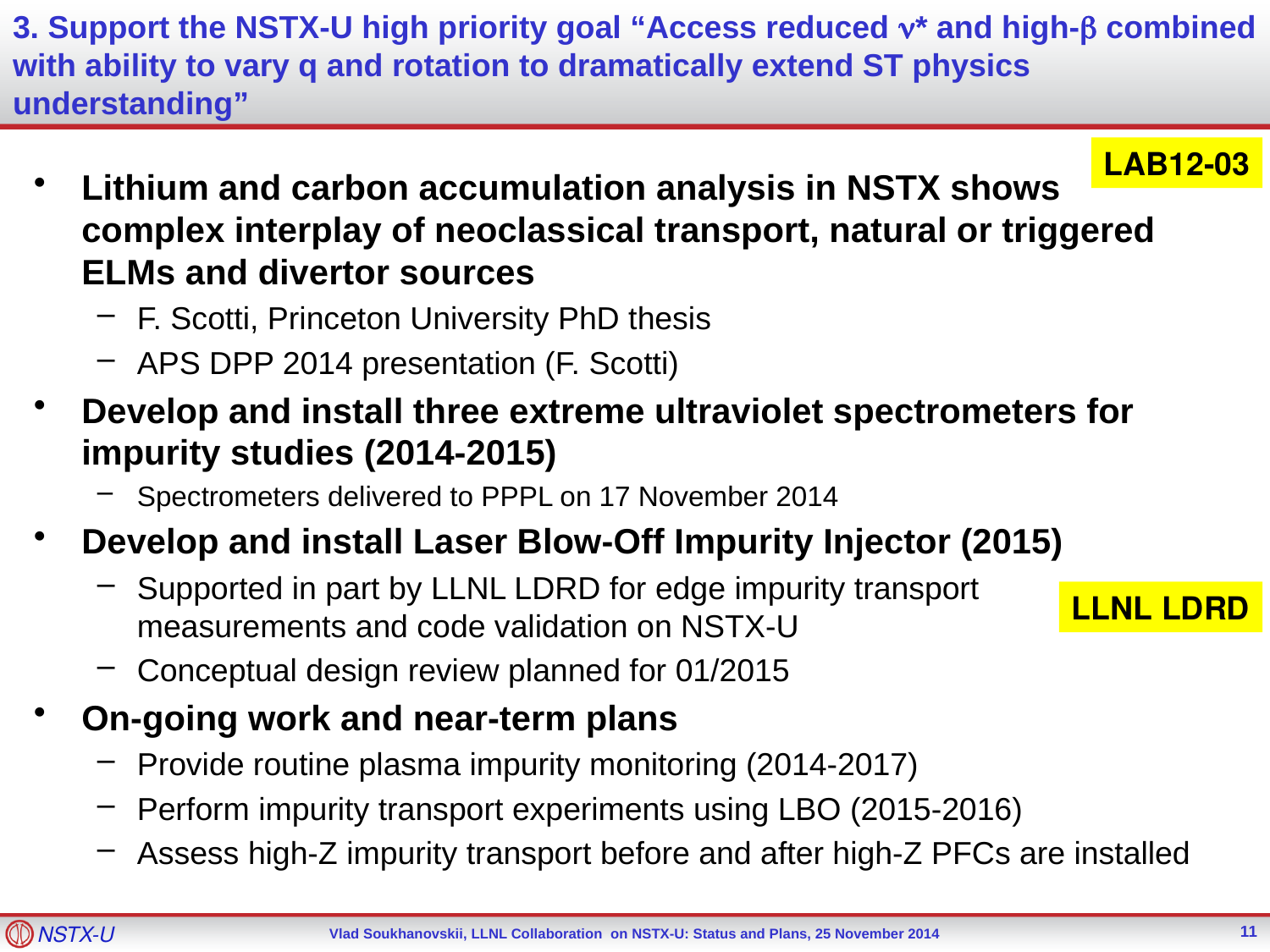

# 3. Support the NSTX-U high priority goal “Access reduced ν* and high-β combined with ability to vary q and rotation to dramatically extend ST physics understanding”
LAB12-03
Lithium and carbon accumulation analysis in NSTX shows complex interplay of neoclassical transport, natural or triggered ELMs and divertor sources
F. Scotti, Princeton University PhD thesis
APS DPP 2014 presentation (F. Scotti)
Develop and install three extreme ultraviolet spectrometers for impurity studies (2014-2015)
Spectrometers delivered to PPPL on 17 November 2014
Develop and install Laser Blow-Off Impurity Injector (2015)
Supported in part by LLNL LDRD for edge impurity transport measurements and code validation on NSTX-U
Conceptual design review planned for 01/2015
On-going work and near-term plans
Provide routine plasma impurity monitoring (2014-2017)
Perform impurity transport experiments using LBO (2015-2016)
Assess high-Z impurity transport before and after high-Z PFCs are installed

LLNL LDRD
11